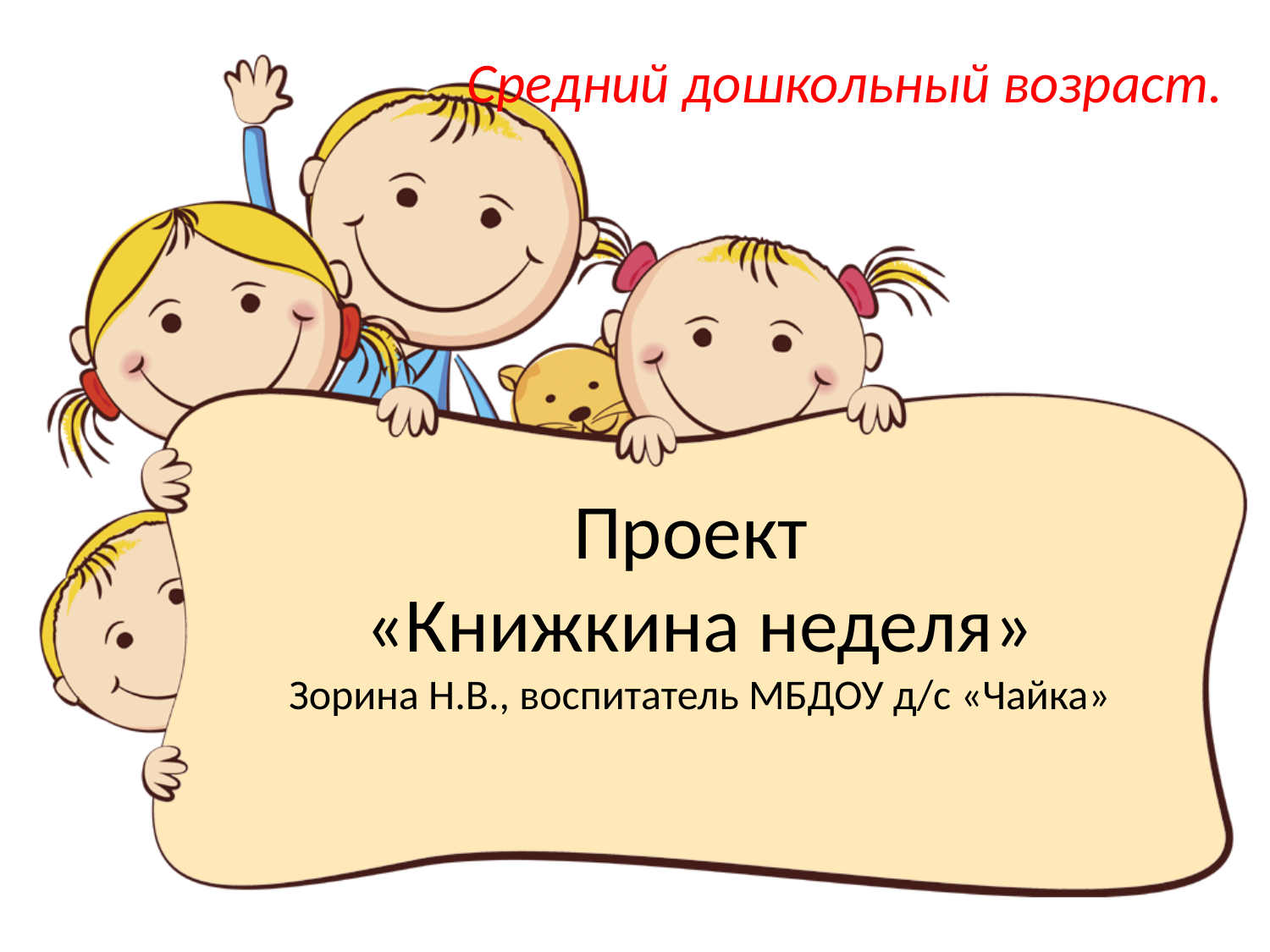

Средний дошкольный возраст.
# Проект «Книжкина неделя» Зорина Н.В., воспитатель МБДОУ д/с «Чайка»